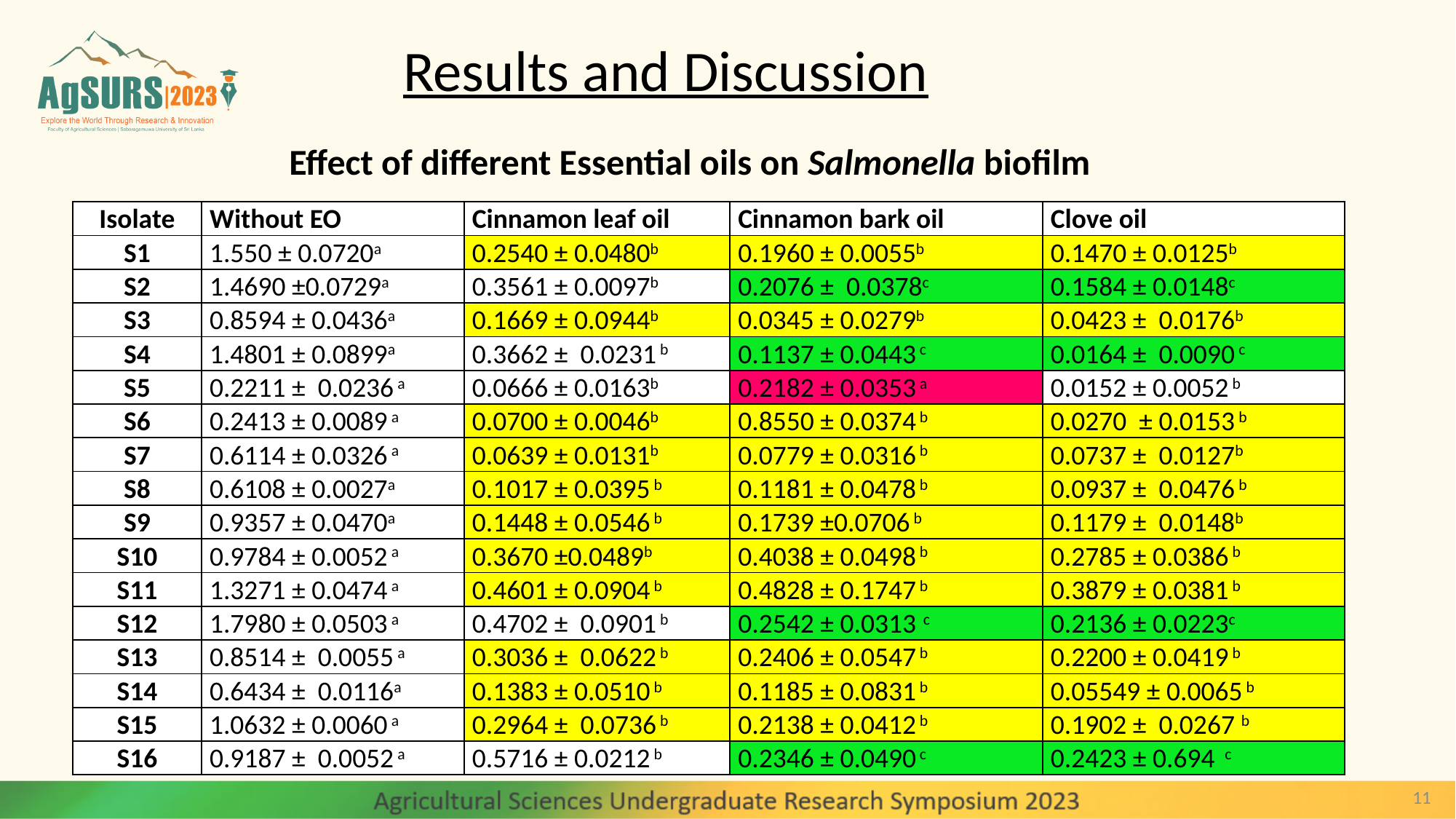

# Results and Discussion
Effect of different Essential oils on Salmonella biofilm
| Isolate | Without EO | Cinnamon leaf oil | Cinnamon bark oil | Clove oil |
| --- | --- | --- | --- | --- |
| S1 | 1.550 ± 0.0720a | 0.2540 ± 0.0480b | 0.1960 ± 0.0055b | 0.1470 ± 0.0125b |
| S2 | 1.4690 ±0.0729a | 0.3561 ± 0.0097b | 0.2076 ± 0.0378c | 0.1584 ± 0.0148c |
| S3 | 0.8594 ± 0.0436a | 0.1669 ± 0.0944b | 0.0345 ± 0.0279b | 0.0423 ± 0.0176b |
| S4 | 1.4801 ± 0.0899a | 0.3662 ± 0.0231 b | 0.1137 ± 0.0443 c | 0.0164 ± 0.0090 c |
| S5 | 0.2211 ± 0.0236 a | 0.0666 ± 0.0163b | 0.2182 ± 0.0353 a | 0.0152 ± 0.0052 b |
| S6 | 0.2413 ± 0.0089 a | 0.0700 ± 0.0046b | 0.8550 ± 0.0374 b | 0.0270 ± 0.0153 b |
| S7 | 0.6114 ± 0.0326 a | 0.0639 ± 0.0131b | 0.0779 ± 0.0316 b | 0.0737 ± 0.0127b |
| S8 | 0.6108 ± 0.0027a | 0.1017 ± 0.0395 b | 0.1181 ± 0.0478 b | 0.0937 ± 0.0476 b |
| S9 | 0.9357 ± 0.0470a | 0.1448 ± 0.0546 b | 0.1739 ±0.0706 b | 0.1179 ± 0.0148b |
| S10 | 0.9784 ± 0.0052 a | 0.3670 ±0.0489b | 0.4038 ± 0.0498 b | 0.2785 ± 0.0386 b |
| S11 | 1.3271 ± 0.0474 a | 0.4601 ± 0.0904 b | 0.4828 ± 0.1747 b | 0.3879 ± 0.0381 b |
| S12 | 1.7980 ± 0.0503 a | 0.4702 ± 0.0901 b | 0.2542 ± 0.0313 c | 0.2136 ± 0.0223c |
| S13 | 0.8514 ± 0.0055 a | 0.3036 ± 0.0622 b | 0.2406 ± 0.0547 b | 0.2200 ± 0.0419 b |
| S14 | 0.6434 ± 0.0116a | 0.1383 ± 0.0510 b | 0.1185 ± 0.0831 b | 0.05549 ± 0.0065 b |
| S15 | 1.0632 ± 0.0060 a | 0.2964 ± 0.0736 b | 0.2138 ± 0.0412 b | 0.1902 ± 0.0267 b |
| S16 | 0.9187 ± 0.0052 a | 0.5716 ± 0.0212 b | 0.2346 ± 0.0490 c | 0.2423 ± 0.694 c |
11